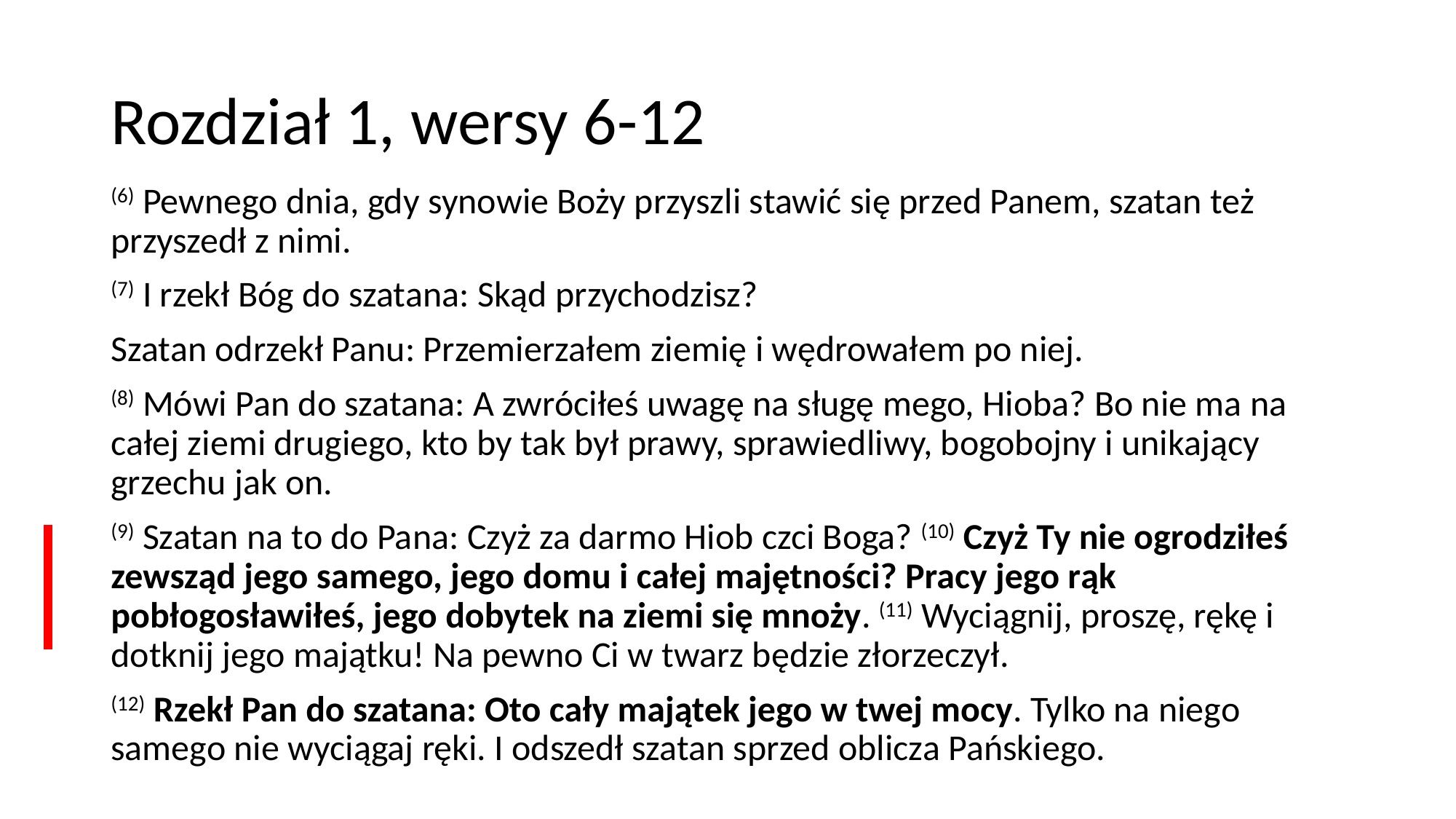

# Rozdział 1, wersy 6-12
(6) Pewnego dnia, gdy synowie Boży przyszli stawić się przed Panem, szatan też przyszedł z nimi.
(7) I rzekł Bóg do szatana: Skąd przychodzisz?
Szatan odrzekł Panu: Przemierzałem ziemię i wędrowałem po niej.
(8) Mówi Pan do szatana: A zwróciłeś uwagę na sługę mego, Hioba? Bo nie ma na całej ziemi drugiego, kto by tak był prawy, sprawiedliwy, bogobojny i unikający grzechu jak on.
(9) Szatan na to do Pana: Czyż za darmo Hiob czci Boga? (10) Czyż Ty nie ogrodziłeś zewsząd jego samego, jego domu i całej majętności? Pracy jego rąk pobłogosławiłeś, jego dobytek na ziemi się mnoży. (11) Wyciągnij, proszę, rękę i dotknij jego majątku! Na pewno Ci w twarz będzie złorzeczył.
(12) Rzekł Pan do szatana: Oto cały majątek jego w twej mocy. Tylko na niego samego nie wyciągaj ręki. I odszedł szatan sprzed oblicza Pańskiego.